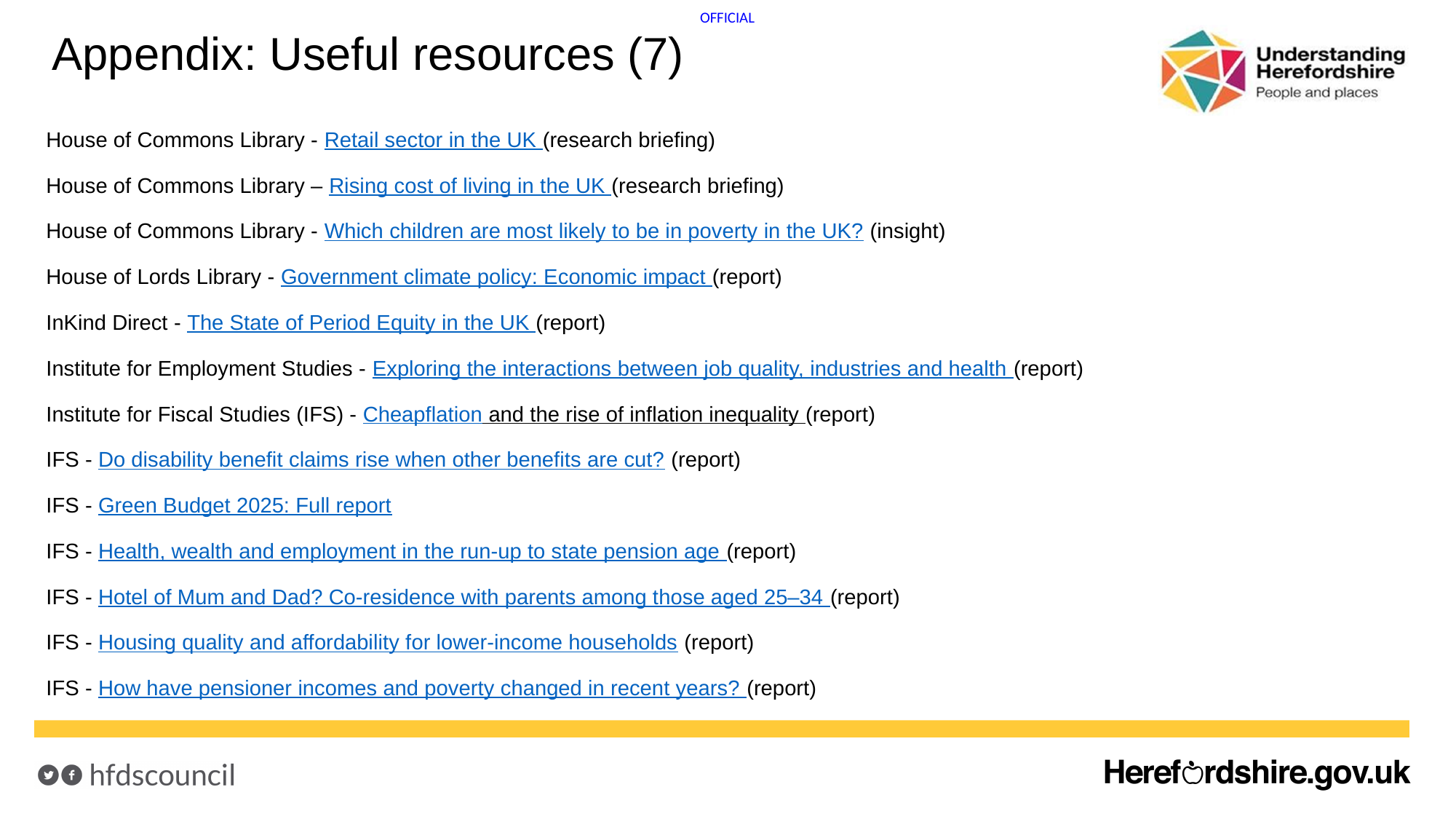

# Appendix: Useful resources (7)
House of Commons Library - Retail sector in the UK (research briefing)
House of Commons Library – Rising cost of living in the UK (research briefing)
House of Commons Library - Which children are most likely to be in poverty in the UK? (insight)
House of Lords Library - Government climate policy: Economic impact (report)
InKind Direct - The State of Period Equity in the UK (report)
Institute for Employment Studies - Exploring the interactions between job quality, industries and health (report)
Institute for Fiscal Studies (IFS) - Cheapflation and the rise of inflation inequality (report)
IFS - Do disability benefit claims rise when other benefits are cut? (report)
IFS - Green Budget 2025: Full report
IFS - Health, wealth and employment in the run-up to state pension age (report)
IFS - Hotel of Mum and Dad? Co-residence with parents among those aged 25–34 (report)
IFS - Housing quality and affordability for lower-income households (report)
IFS - How have pensioner incomes and poverty changed in recent years? (report)